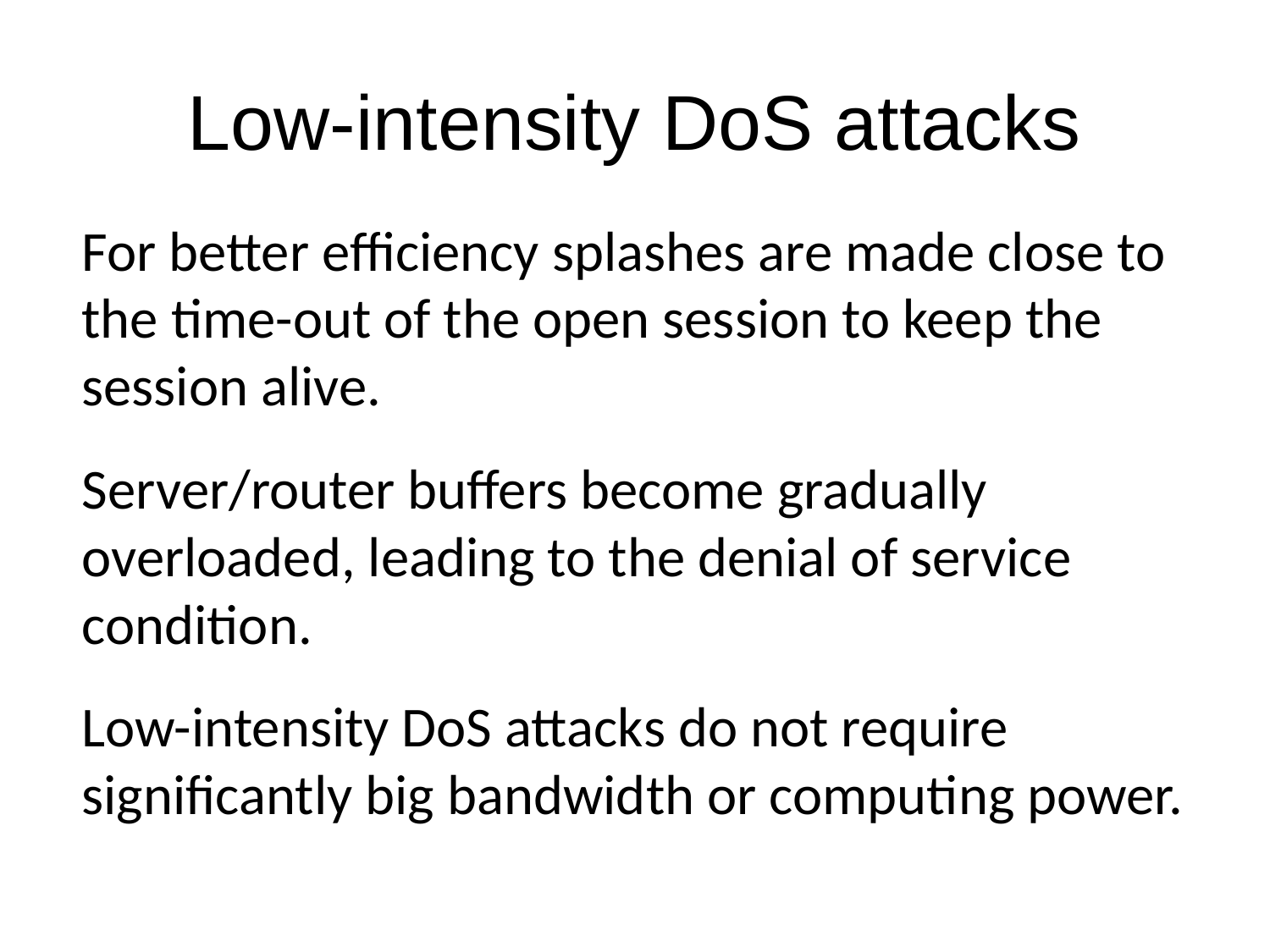

# Low-intensity DoS attacks
For better efficiency splashes are made close to the time-out of the open session to keep the session alive.
Server/router buffers become gradually overloaded, leading to the denial of service condition.
Low-intensity DoS attacks do not require significantly big bandwidth or computing power.